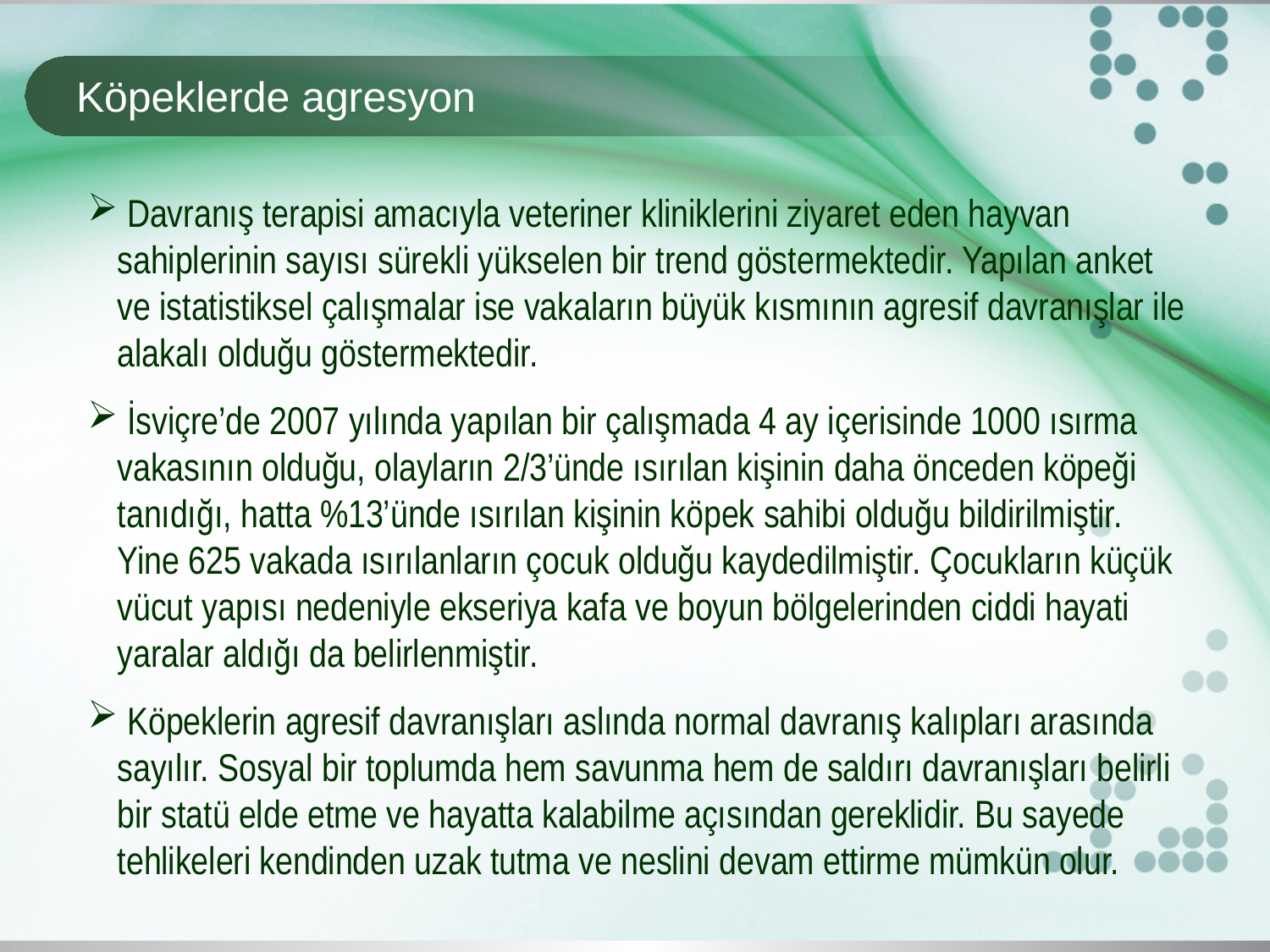

# Köpeklerde agresyon

 Davranış terapisi amacıyla veteriner kliniklerini ziyaret eden hayvan sahiplerinin sayısı sürekli yükselen bir trend göstermektedir. Yapılan anket ve istatistiksel çalışmalar ise vakaların büyük kısmının agresif davranışlar ile alakalı olduğu göstermektedir.
 İsviçre’de 2007 yılında yapılan bir çalışmada 4 ay içerisinde 1000 ısırma vakasının olduğu, olayların 2/3’ünde ısırılan kişinin daha önceden köpeği tanıdığı, hatta %13’ünde ısırılan kişinin köpek sahibi olduğu bildirilmiştir. Yine 625 vakada ısırılanların çocuk olduğu kaydedilmiştir. Çocukların küçük vücut yapısı nedeniyle ekseriya kafa ve boyun bölgelerinden ciddi hayati yaralar aldığı da belirlenmiştir.
 Köpeklerin agresif davranışları aslında normal davranış kalıpları arasında sayılır. Sosyal bir toplumda hem savunma hem de saldırı davranışları belirli bir statü elde etme ve hayatta kalabilme açısından gereklidir. Bu sayede tehlikeleri kendinden uzak tutma ve neslini devam ettirme mümkün olur.